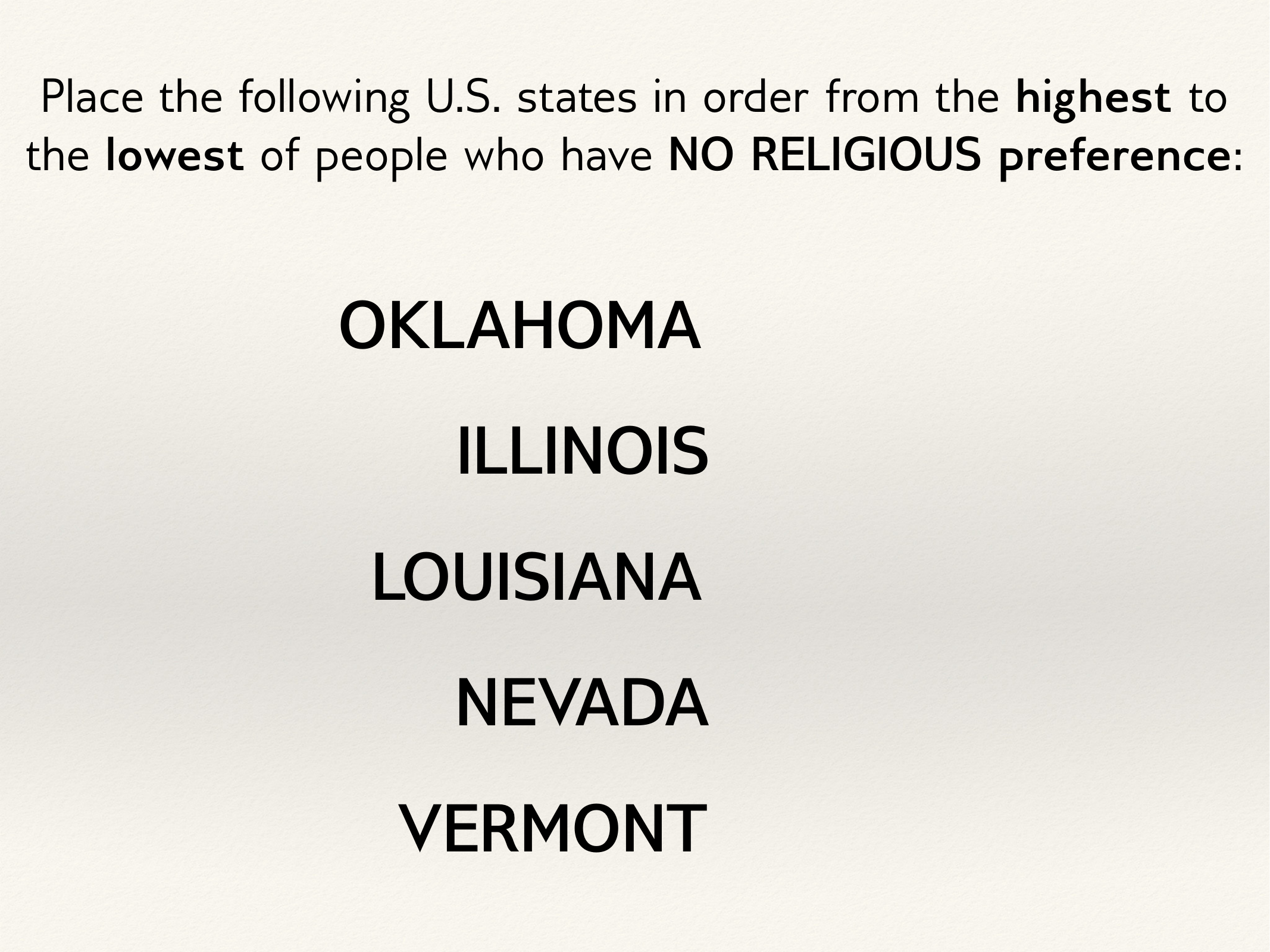

Place the following U.S. states in order from the highest to the lowest of people who have NO RELIGIOUS preference:
OKLAHOMA
ILLINOIS
LOUISIANA
NEVADA
VERMONT